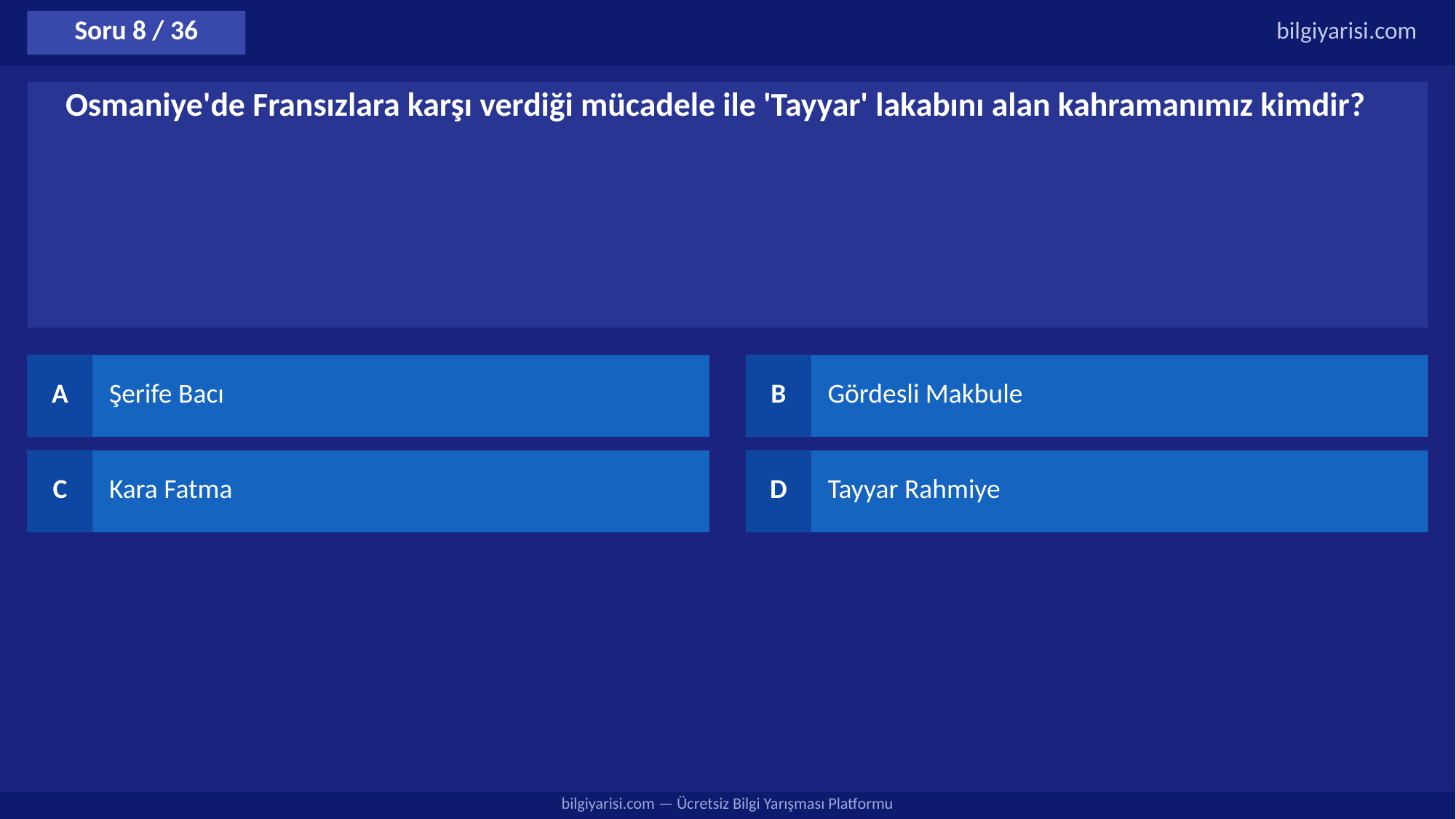

Soru 8 / 36
bilgiyarisi.com

Osmaniye'de Fransızlara karşı verdiği mücadele ile 'Tayyar' lakabını alan kahramanımız kimdir?

A
Şerife Bacı

B
Gördesli Makbule

C
Kara Fatma

D
Tayyar Rahmiye
bilgiyarisi.com — Ücretsiz Bilgi Yarışması Platformu